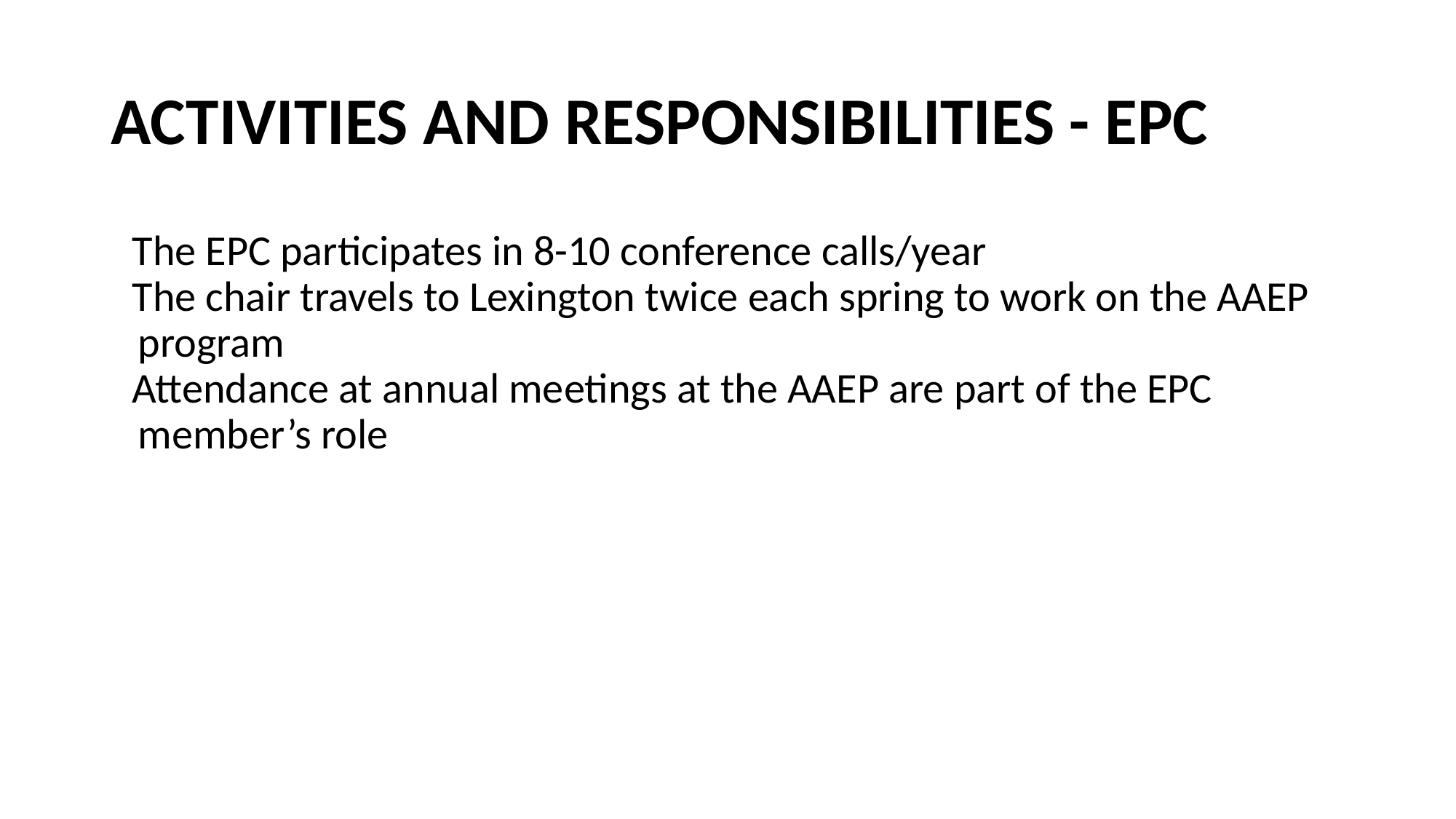

# ACTIVITIES AND RESPONSIBILITIES - EPC
The EPC participates in 8-10 conference calls/year
The chair travels to Lexington twice each spring to work on the AAEP program
Attendance at annual meetings at the AAEP are part of the EPC member’s role